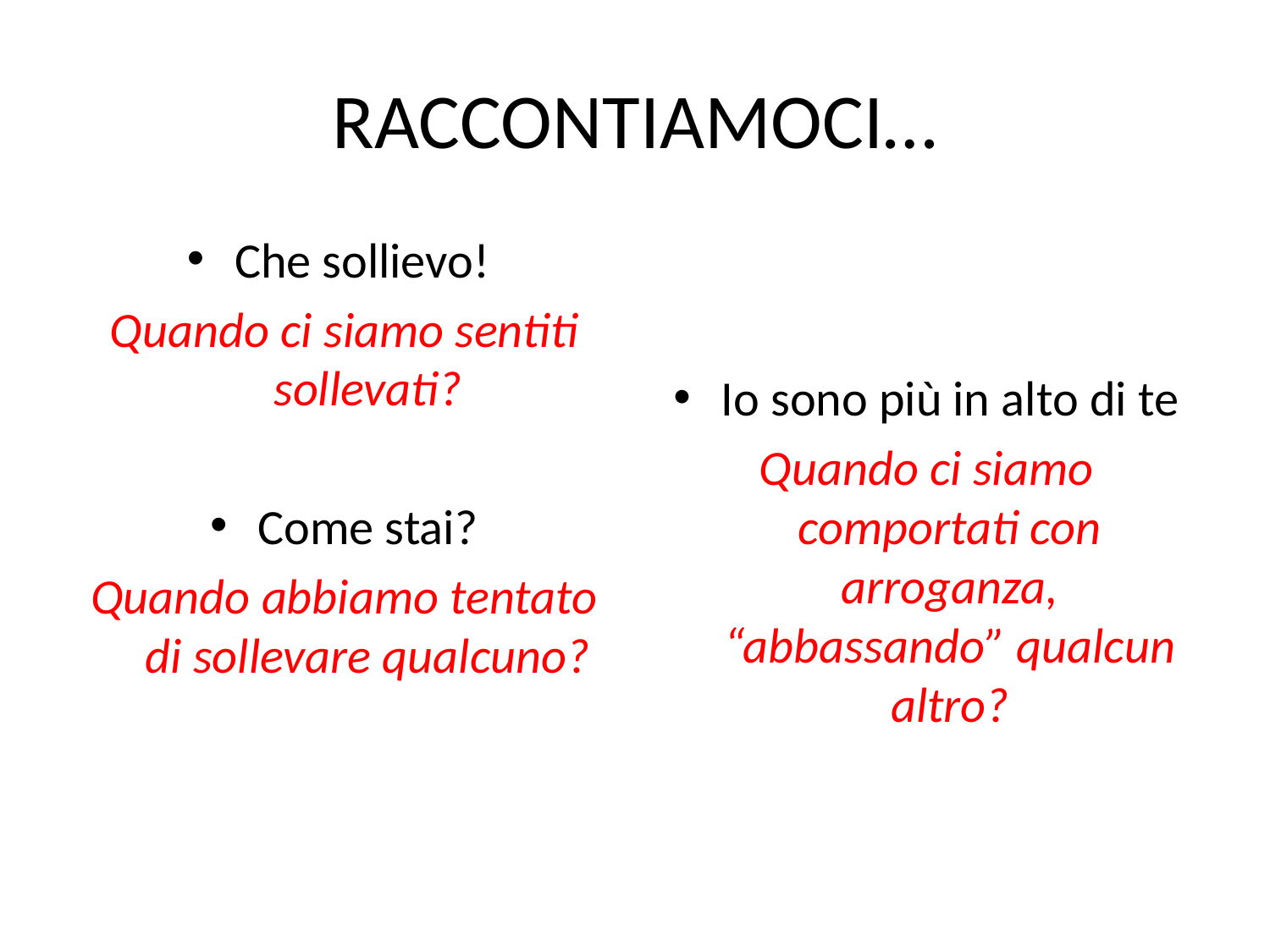

# RACCONTIAMOCI…
Che sollievo!
Quando ci siamo sentiti sollevati?

Come stai?
Quando abbiamo tentato di sollevare qualcuno?

Io sono più in alto di te
Quando ci siamo comportati con arroganza, “abbassando” qualcun altro?